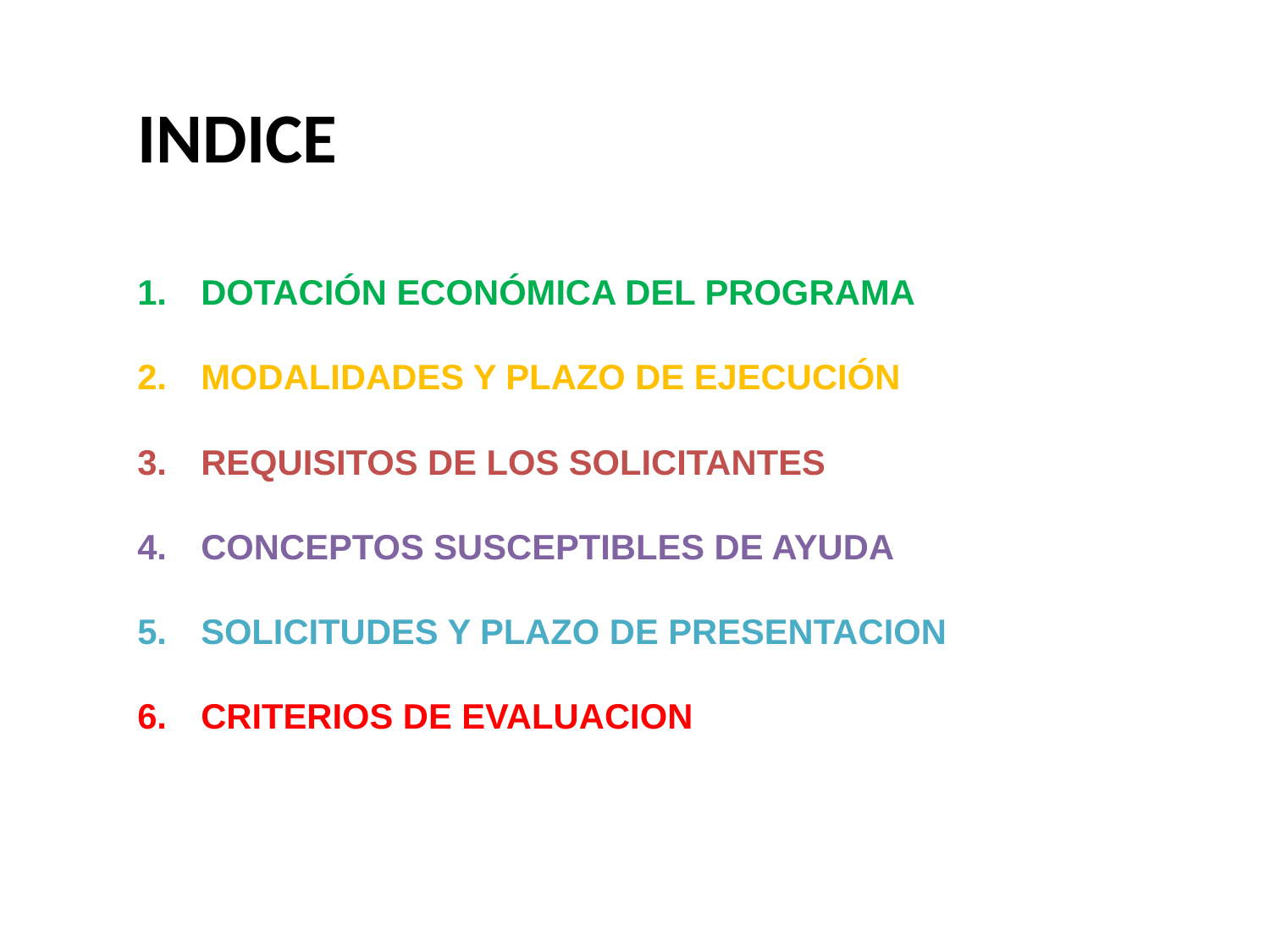

INDICE

DOTACIÓN ECONÓMICA DEL PROGRAMA

MODALIDADES Y PLAZO DE EJECUCIÓN

REQUISITOS DE LOS SOLICITANTES

CONCEPTOS SUSCEPTIBLES DE AYUDA

SOLICITUDES Y PLAZO DE PRESENTACION

CRITERIOS DE EVALUACION